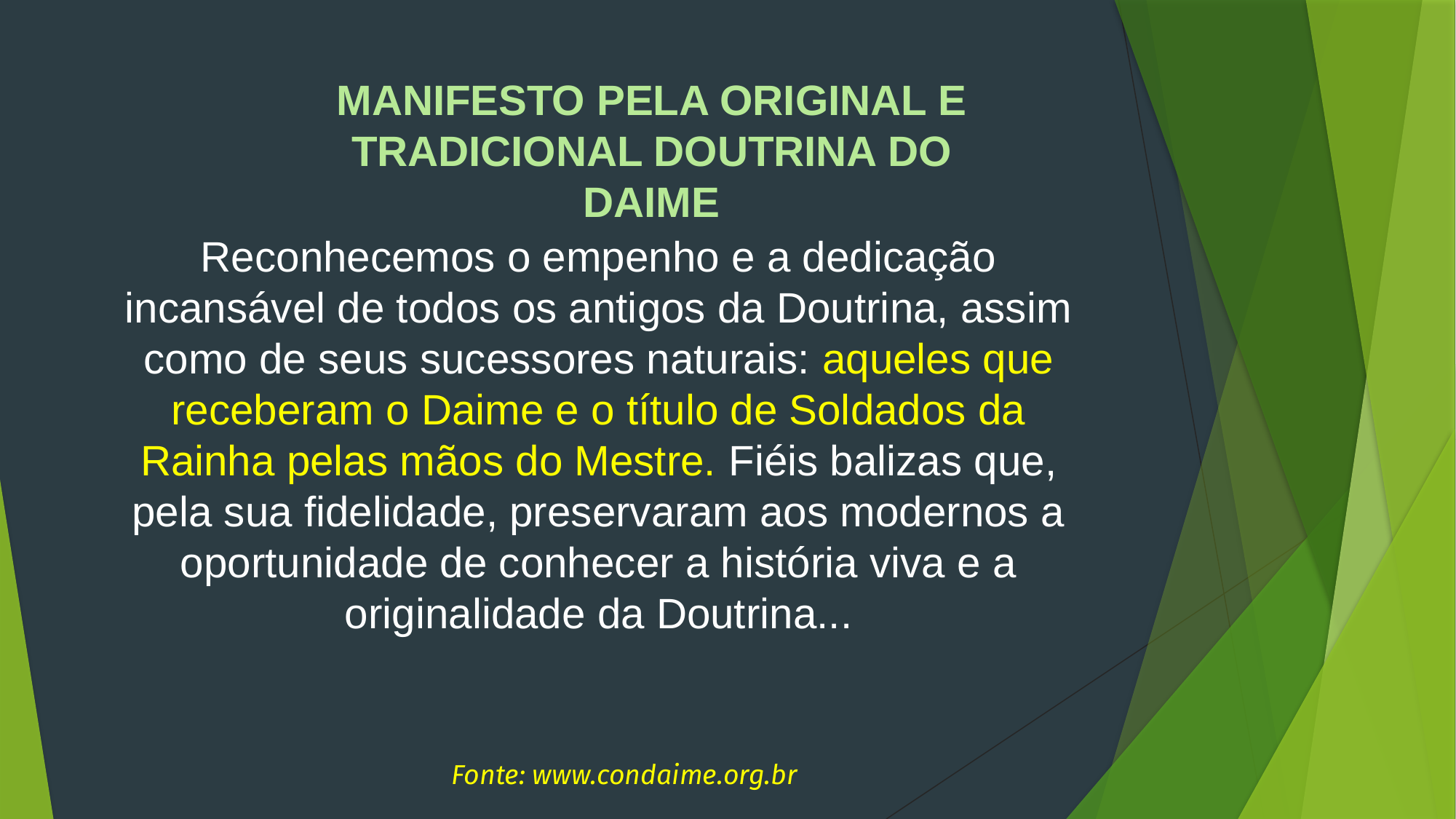

MANIFESTO PELA ORIGINAL E TRADICIONAL DOUTRINA DO DAIME
Reconhecemos o empenho e a dedicação incansável de todos os antigos da Doutrina, assim como de seus sucessores naturais: aqueles que receberam o Daime e o título de Soldados da Rainha pelas mãos do Mestre. Fiéis balizas que, pela sua fidelidade, preservaram aos modernos a oportunidade de conhecer a história viva e a originalidade da Doutrina...
Fonte: www.condaime.org.br